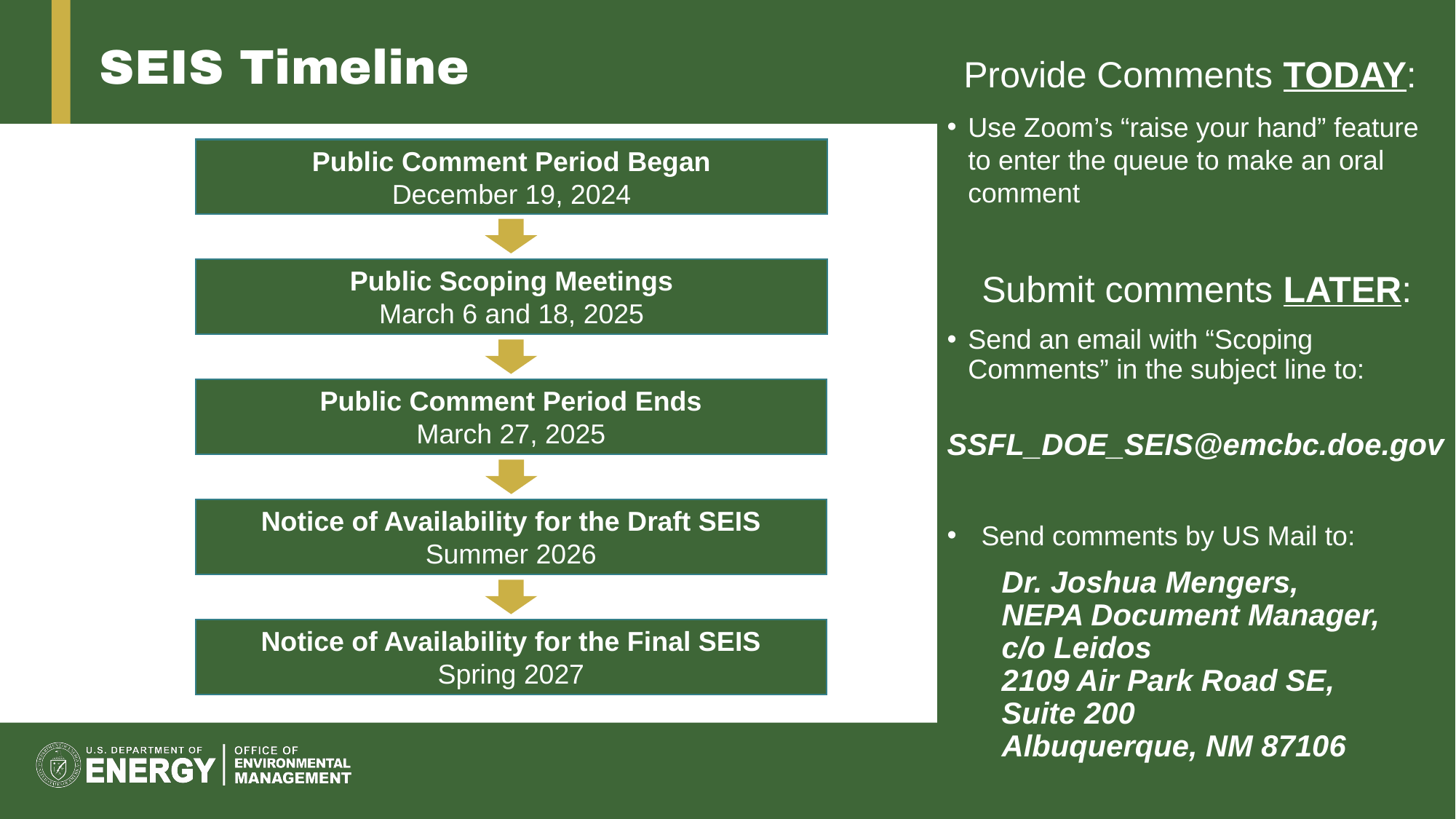

Provide Comments TODAY:
Use Zoom’s “raise your hand” feature to enter the queue to make an oral comment

Submit comments LATER:
Send an email with “Scoping Comments” in the subject line to:
   SSFL_DOE_SEIS@emcbc.doe.gov

Send comments by US Mail to:
Dr. Joshua Mengers,
NEPA Document Manager,
c/o Leidos
2109 Air Park Road SE,
Suite 200
Albuquerque, NM 87106
# SEIS Timeline
Public Comment Period Began
December 19, 2024

Public Scoping Meetings
March 6 and 18, 2025

Public Comment Period Ends
March 27, 2025

Notice of Availability for the Draft SEIS
Summer 2026

Notice of Availability for the Final SEIS
Spring 2027
26